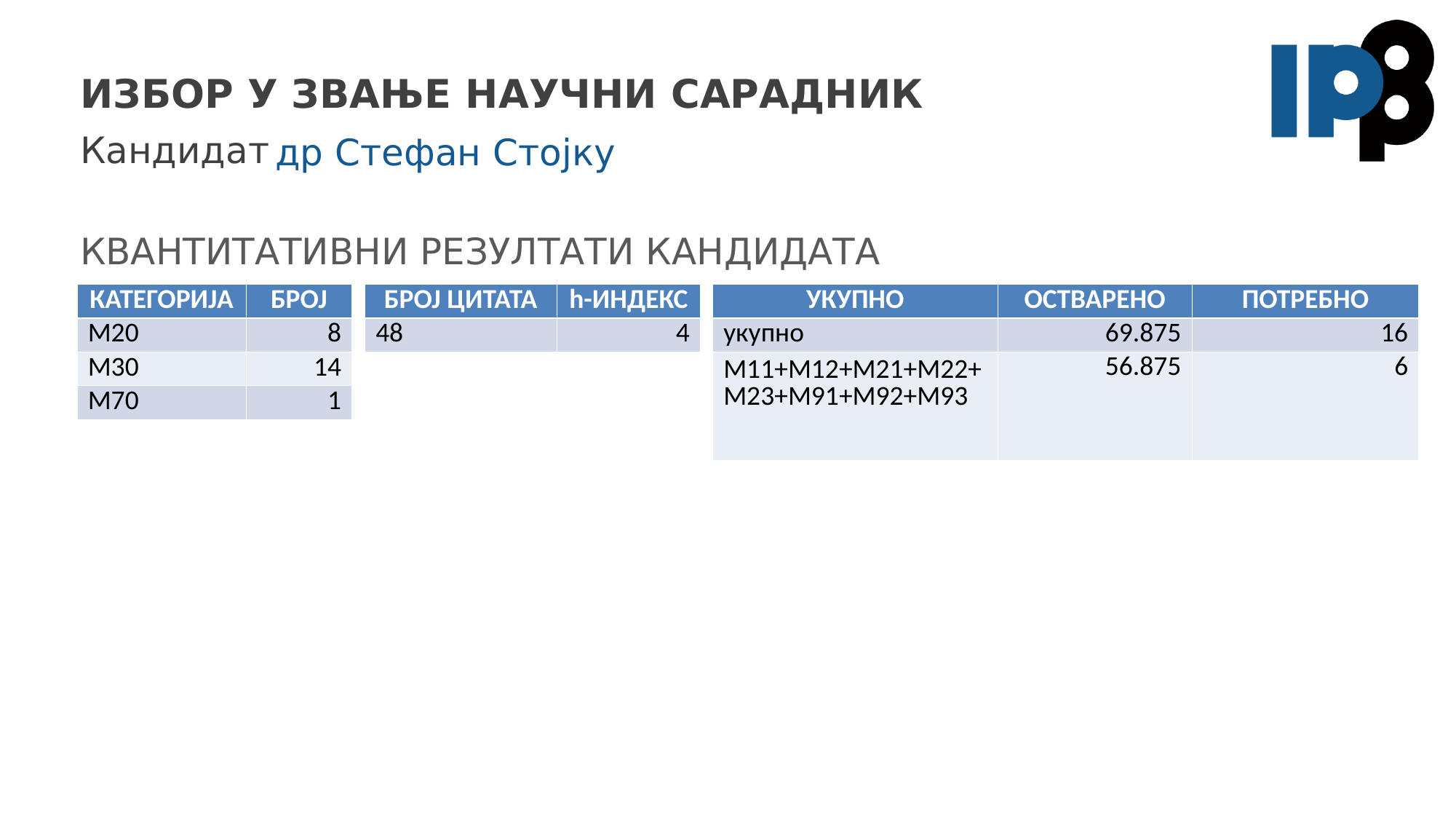

# Избор у звање научни сарадник
др Стефан Стојку
| КАТЕГОРИЈА | БРОЈ |
| --- | --- |
| М20 | 8 |
| М30 | 14 |
| М70 | 1 |
| БРОЈ ЦИТАТА | h-ИНДЕКС |
| --- | --- |
| 48 | 4 |
| УКУПНО | ОСТВАРЕНО | ПОТРЕБНО |
| --- | --- | --- |
| укупно | 69.875 | 16 |
| М11+M12+M21+M22+M23+M91+M92+M93 | 56.875 | 6 |